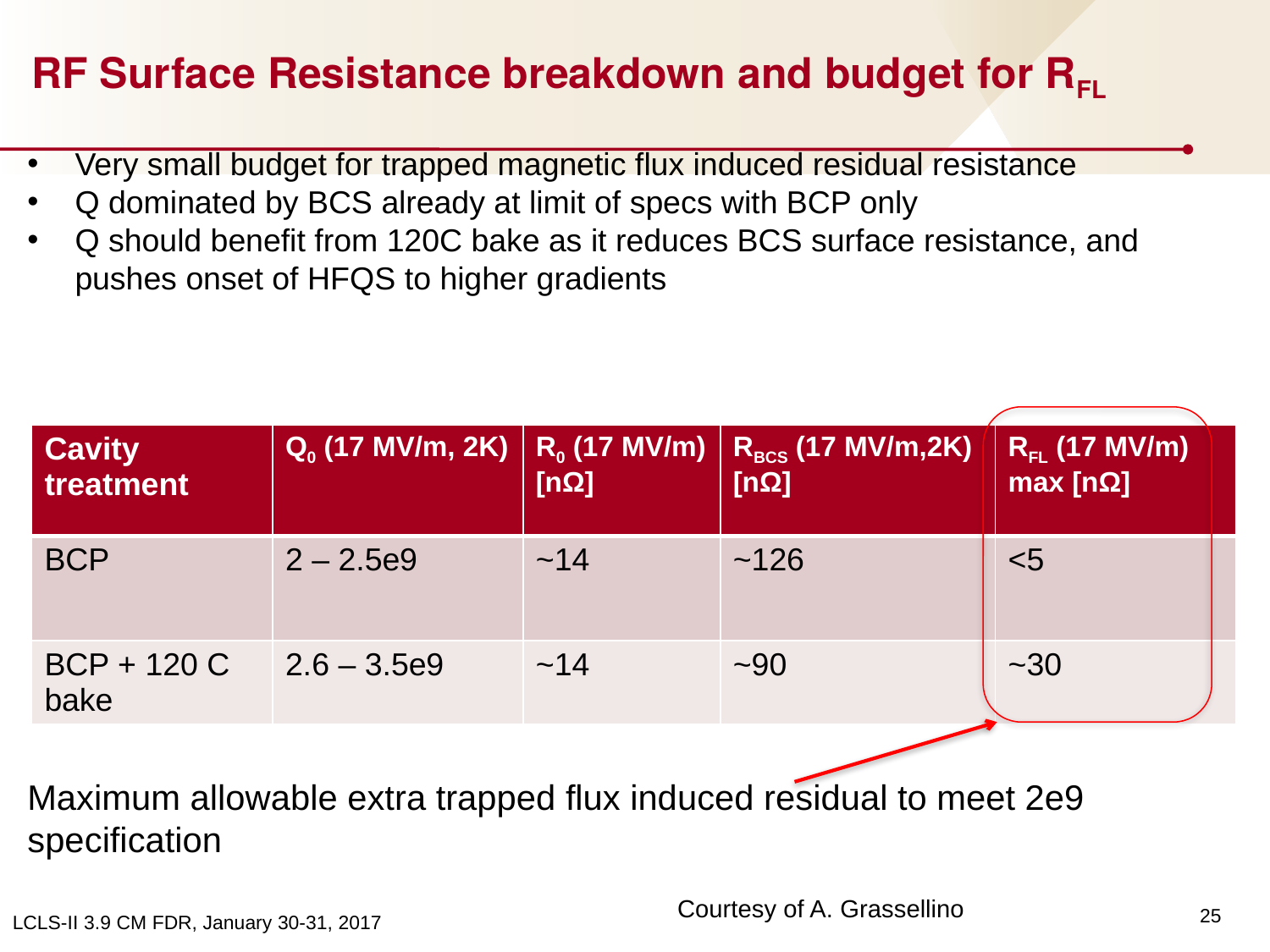

RF Surface Resistance breakdown and budget for RFL
Very small budget for trapped magnetic flux induced residual resistance
Q dominated by BCS already at limit of specs with BCP only
Q should benefit from 120C bake as it reduces BCS surface resistance, and pushes onset of HFQS to higher gradients

| Cavity treatment | Q0 (17 MV/m, 2K) | R0 (17 MV/m) [nΩ] | RBCS (17 MV/m,2K) [nΩ] | RFL (17 MV/m) max [nΩ] |
| --- | --- | --- | --- | --- |
| BCP | 2 – 2.5e9 | ~14 | ~126 | <5 |
| BCP + 120 C bake | 2.6 – 3.5e9 | ~14 | ~90 | ~30 |
Maximum allowable extra trapped flux induced residual to meet 2e9 specification
25
Courtesy of A. Grassellino
LCLS-II 3.9 CM FDR, January 30-31, 2017